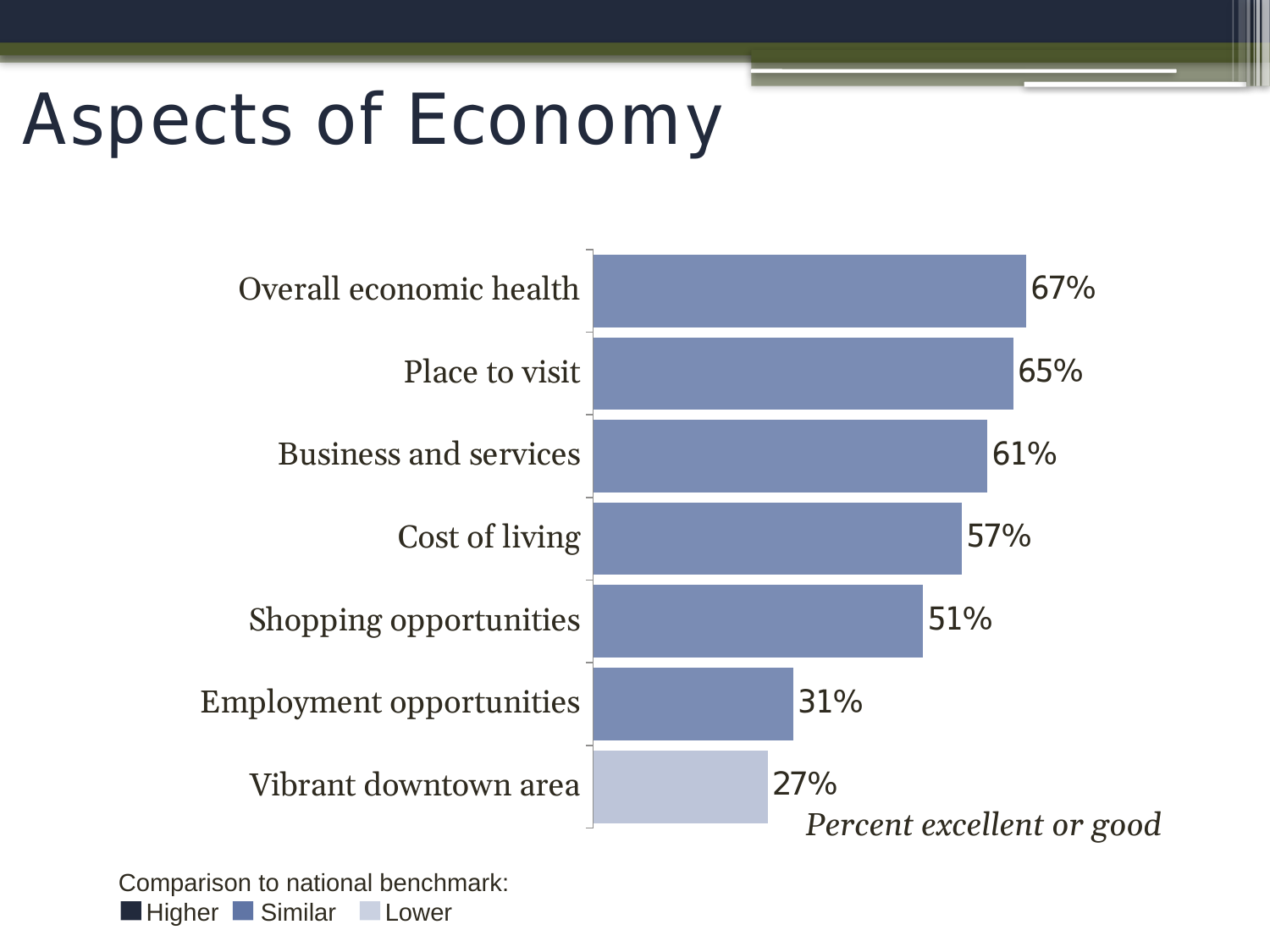

# Aspects of Economy

### Chart

| Category | Percent excellent or good |
|---|---|
| Vibrant downtown area | 0.27 |
| Employment opportunities | 0.31 |
| Shopping opportunities | 0.51 |
| Cost of living | 0.57 |
| Business and services | 0.61 |
| Place to visit | 0.65 |
| Overall economic health | 0.67 |
Percent excellent or good
Comparison to national benchmark:
    Higher      Similar       Lower